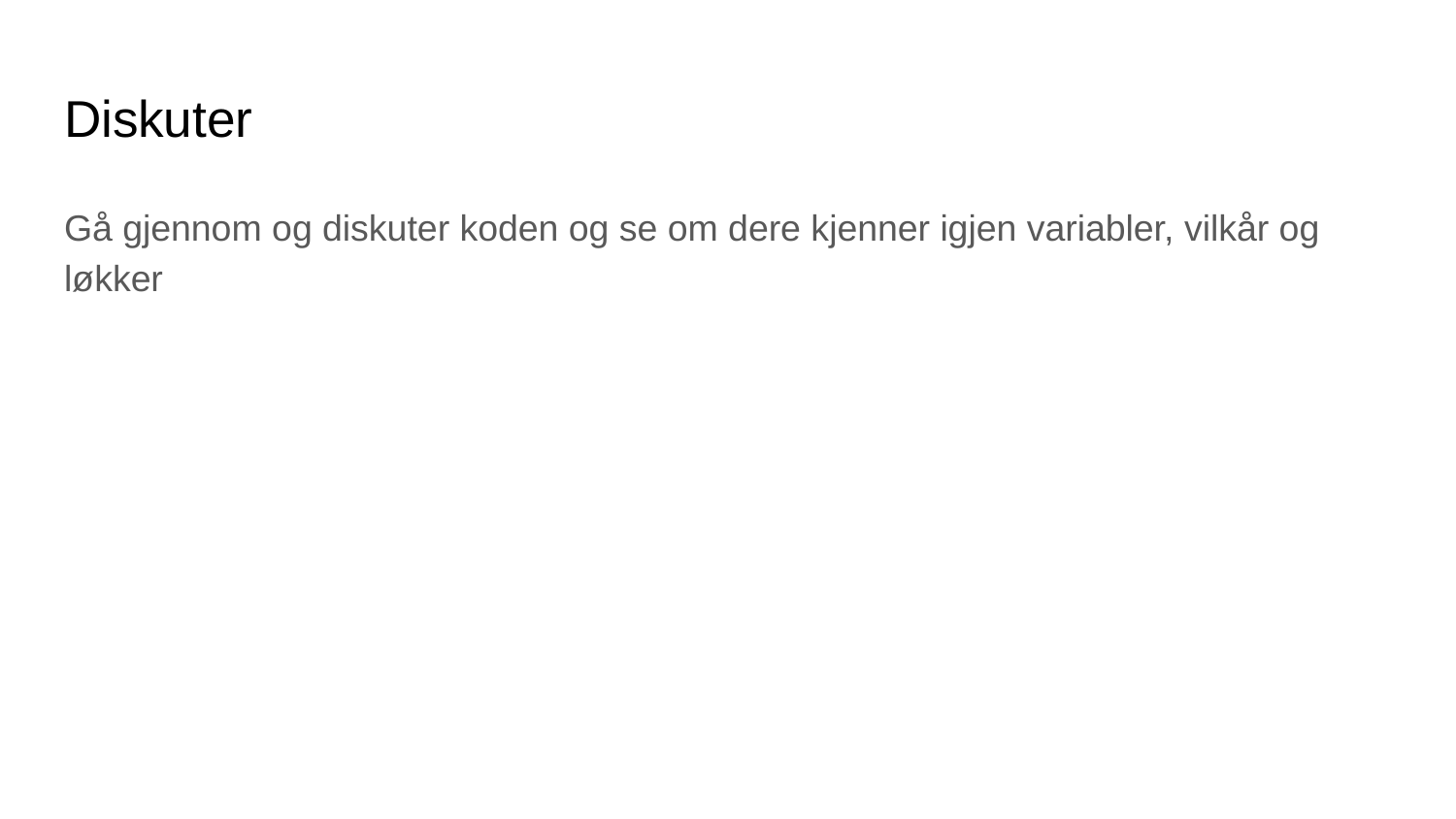

# Diskuter
Gå gjennom og diskuter koden og se om dere kjenner igjen variabler, vilkår og løkker